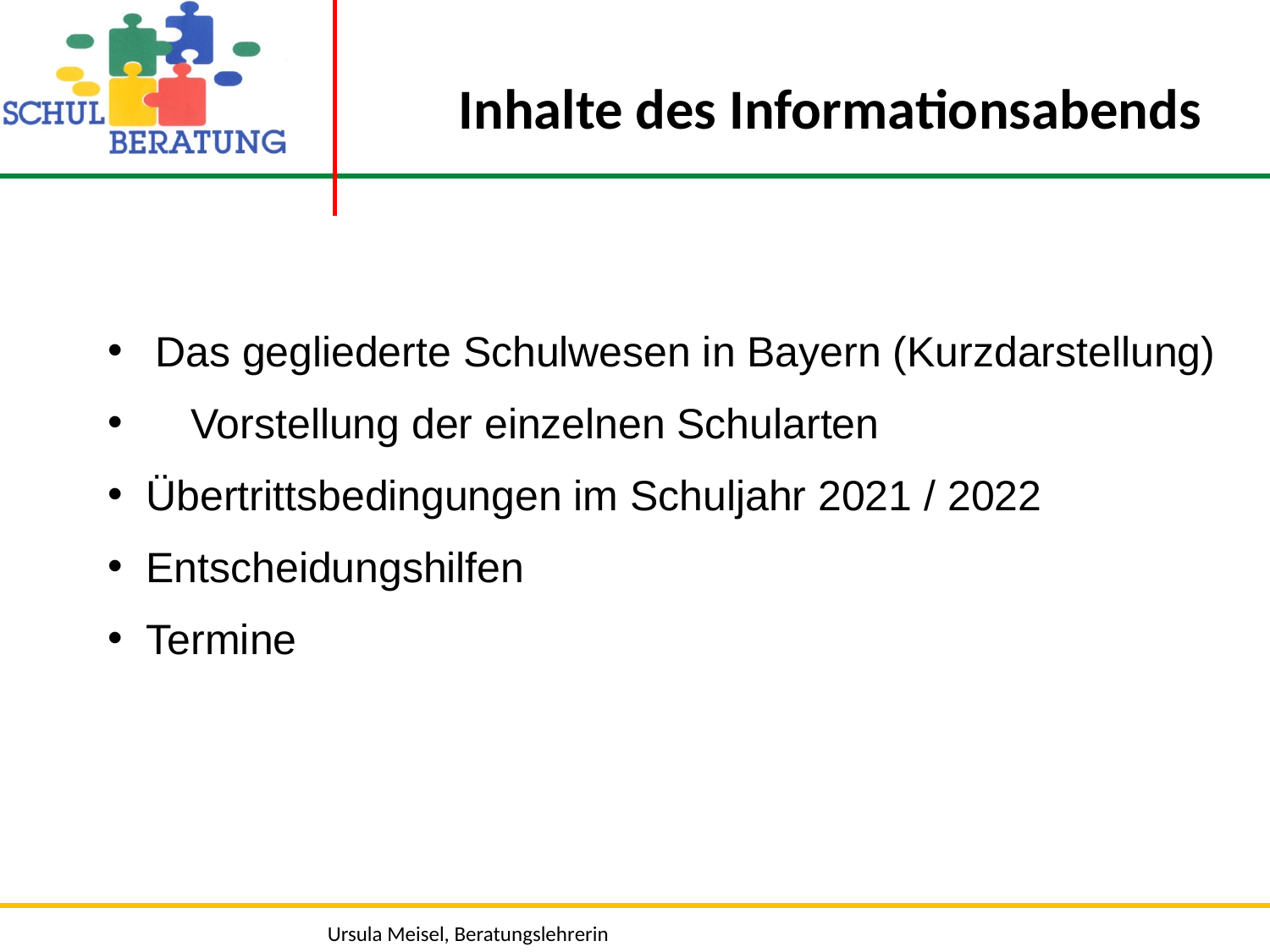

# Inhalte des Informationsabends

Das gegliederte Schulwesen in Bayern (Kurzdarstellung)
   Vorstellung der einzelnen Schularten
  Übertrittsbedingungen im Schuljahr 2021 / 2022
  Entscheidungshilfen
  Termine

Das gegliederte Schulwesen in Bayern (Kurzdarstellung)
   Übertrittsbedingungen im Schuljahr 2016 / 2017
   Vorstellung der einzelnen Schularten
   Entscheidungshilfen
   Termine
   Raum für Ihre Fragen